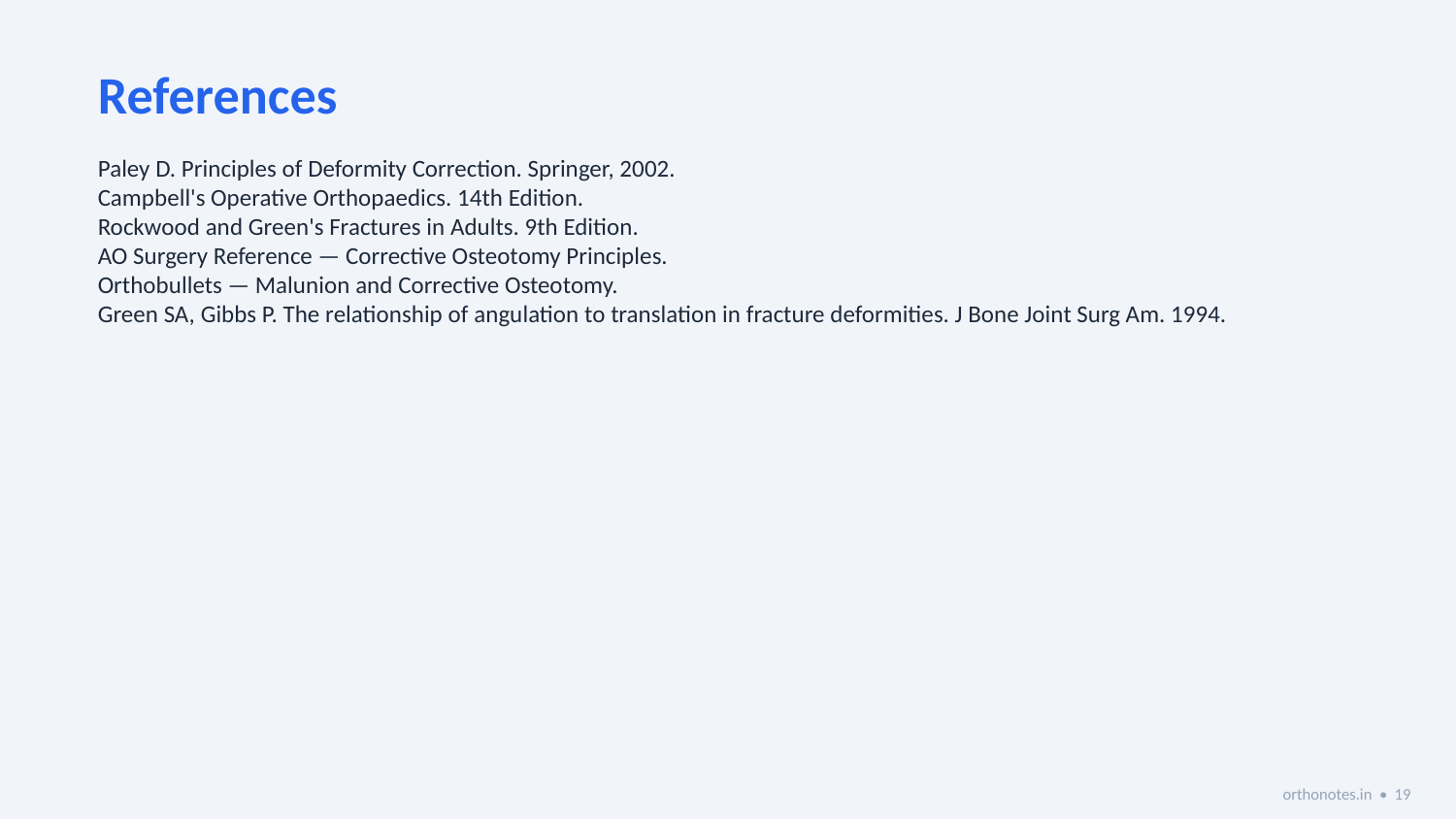

References
Paley D. Principles of Deformity Correction. Springer, 2002.
Campbell's Operative Orthopaedics. 14th Edition.
Rockwood and Green's Fractures in Adults. 9th Edition.
AO Surgery Reference — Corrective Osteotomy Principles.
Orthobullets — Malunion and Corrective Osteotomy.
Green SA, Gibbs P. The relationship of angulation to translation in fracture deformities. J Bone Joint Surg Am. 1994.
orthonotes.in  •  19